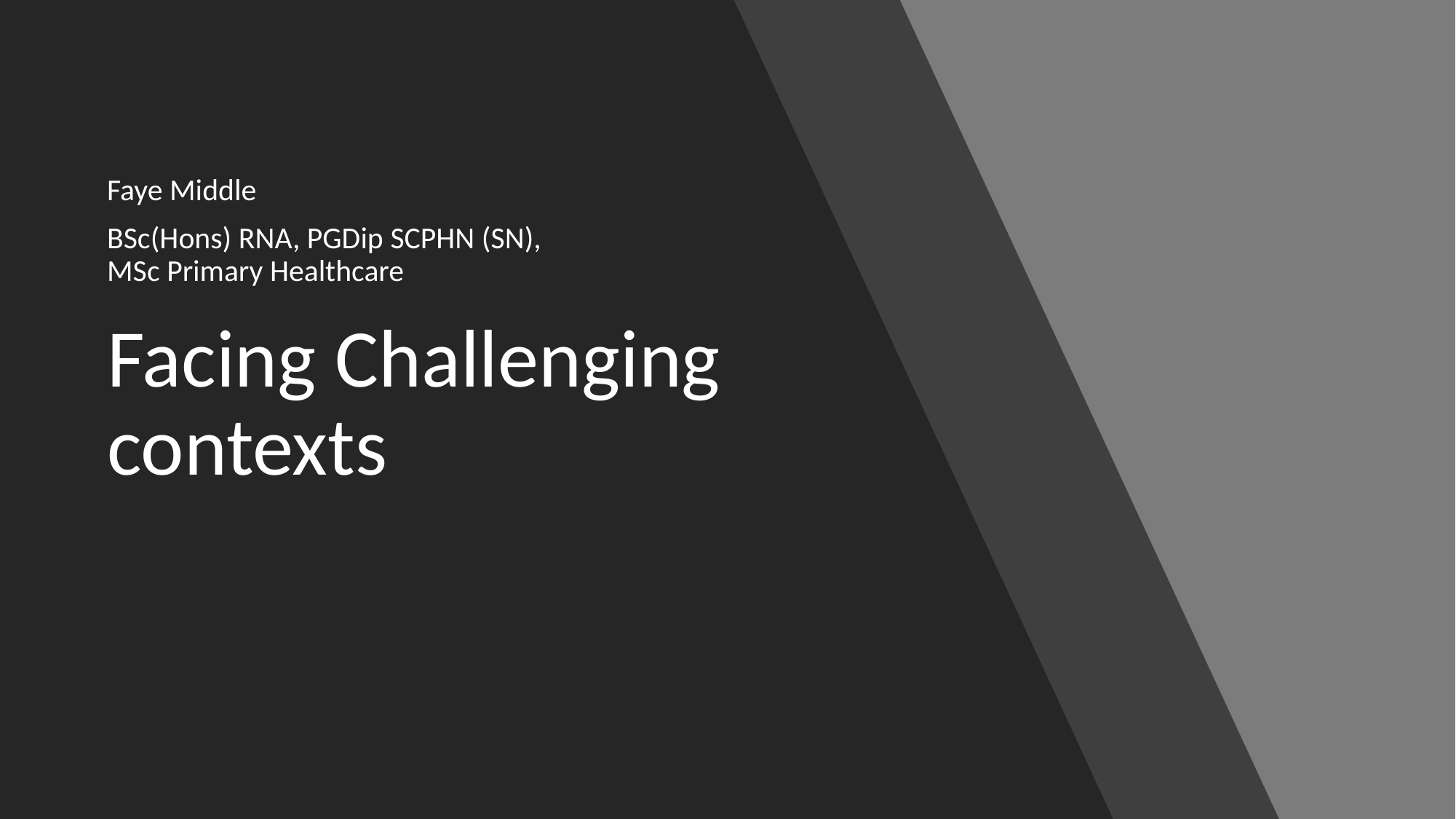

Faye Middle
BSc(Hons) RNA, PGDip SCPHN (SN), MSc Primary Healthcare
# Facing Challenging contexts